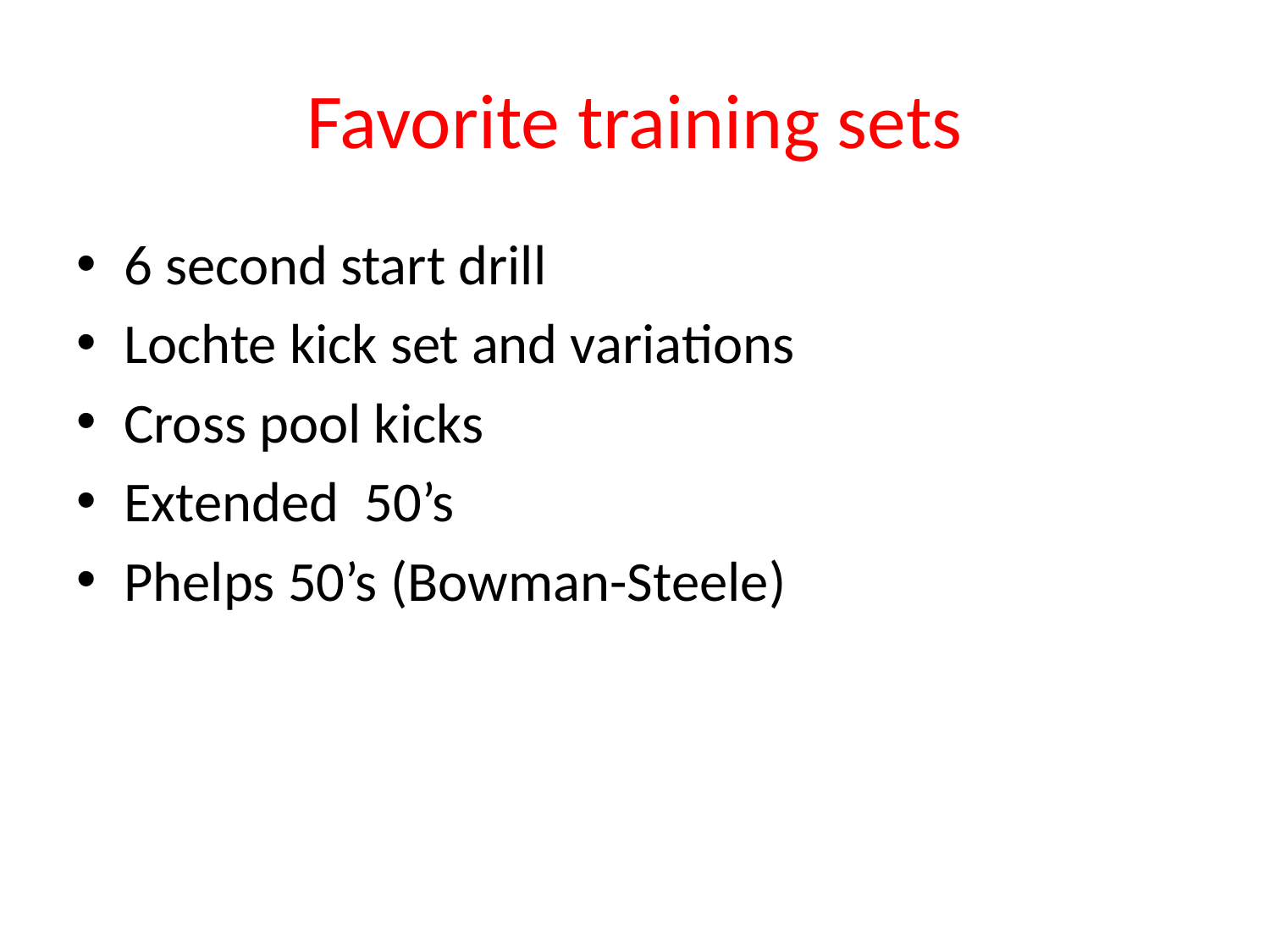

# Favorite training sets
6 second start drill
Lochte kick set and variations
Cross pool kicks
Extended  50’s
Phelps 50’s (Bowman-Steele)